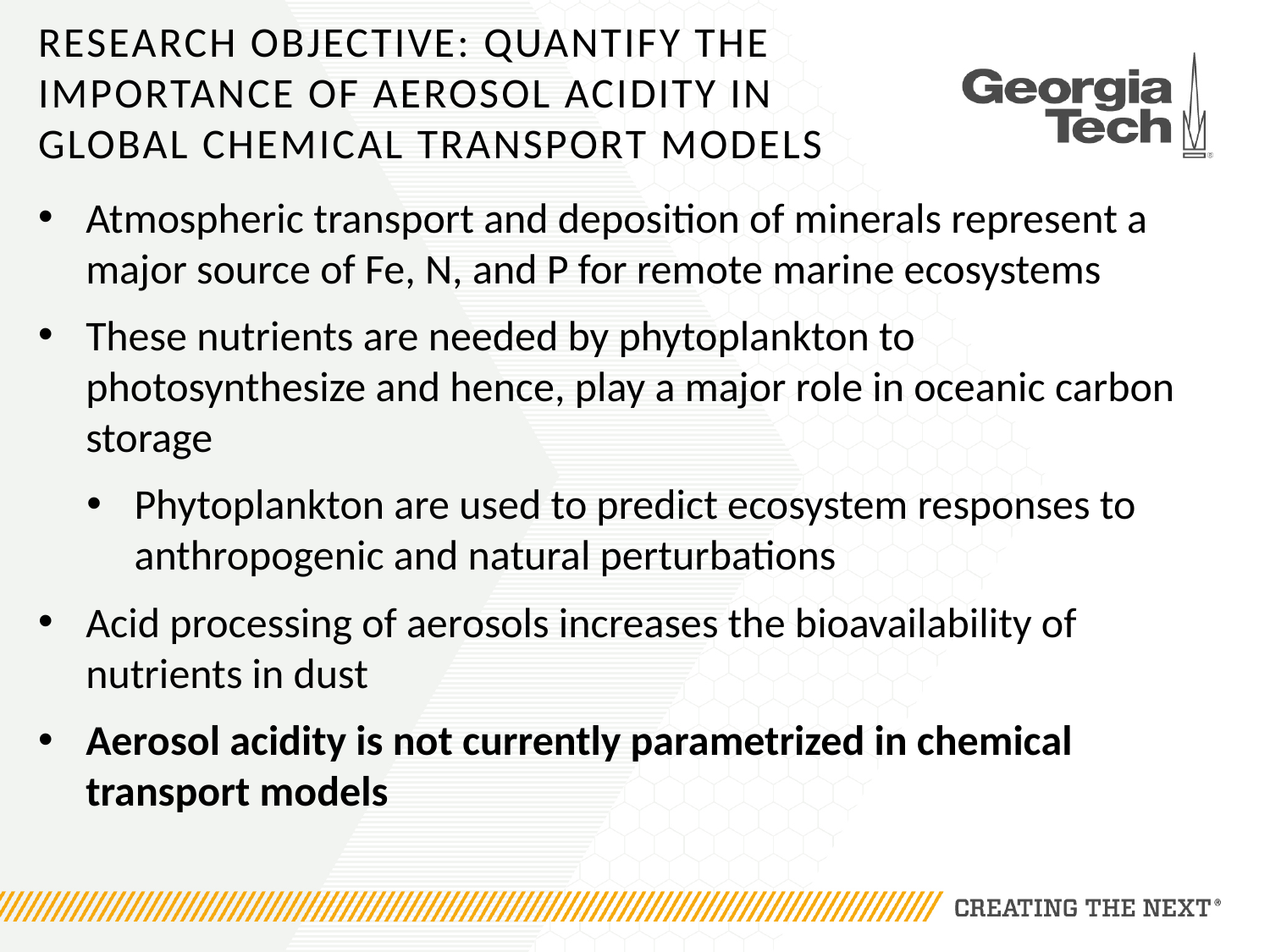

# Research Objective: Quantify the importance of aerosol acidity in global chemical transport models
Atmospheric transport and deposition of minerals represent a major source of Fe, N, and P for remote marine ecosystems
These nutrients are needed by phytoplankton to photosynthesize and hence, play a major role in oceanic carbon storage
Phytoplankton are used to predict ecosystem responses to anthropogenic and natural perturbations
Acid processing of aerosols increases the bioavailability of nutrients in dust
Aerosol acidity is not currently parametrized in chemical transport models